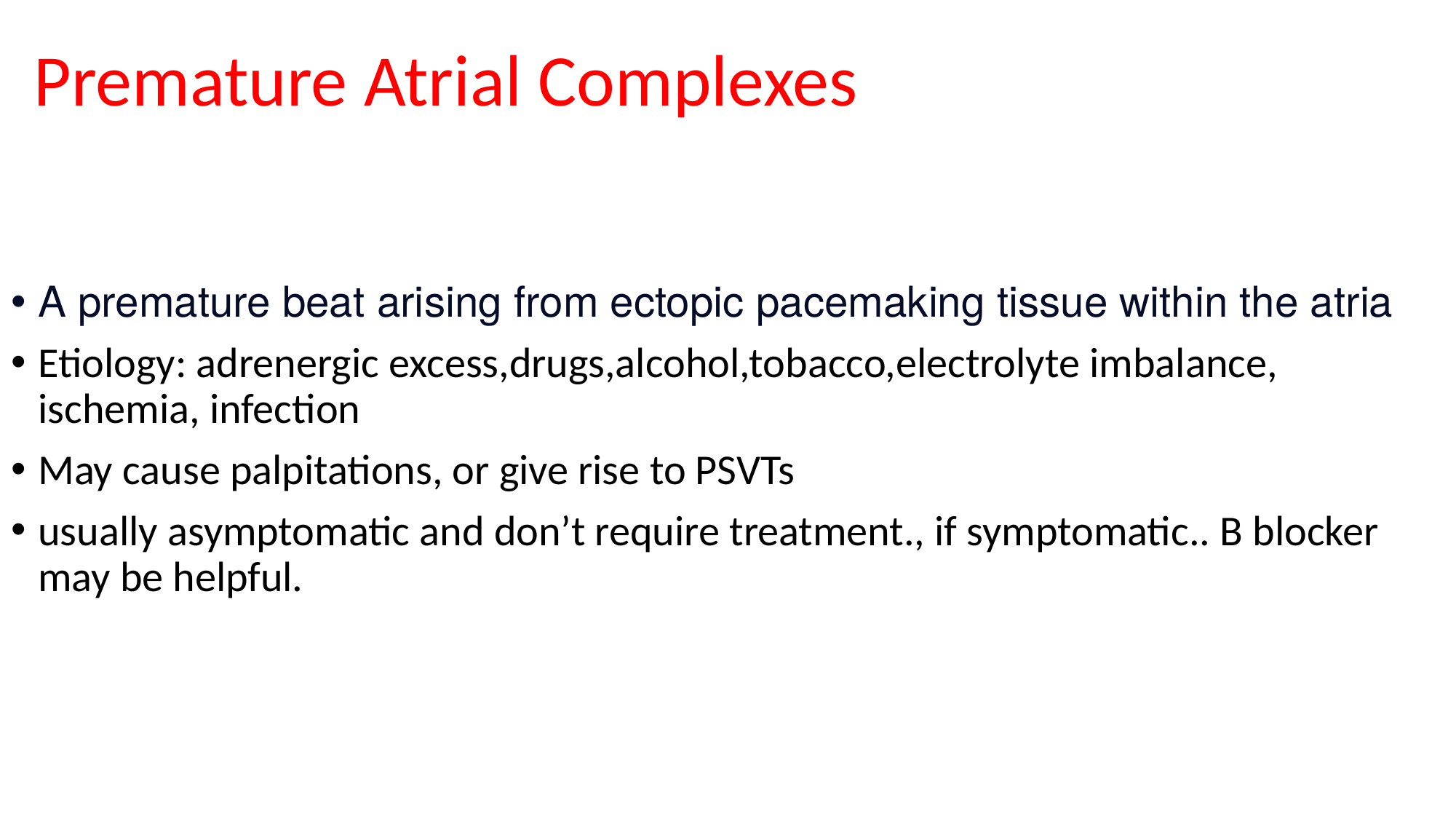

# Premature Atrial Complexes

A premature beat arising from ectopic pacemaking tissue within the atria
Etiology: adrenergic excess,drugs,alcohol,tobacco,electrolyte imbalance, ischemia, infection
May cause palpitations, or give rise to PSVTs
usually asymptomatic and don’t require treatment., if symptomatic.. B blocker may be helpful.